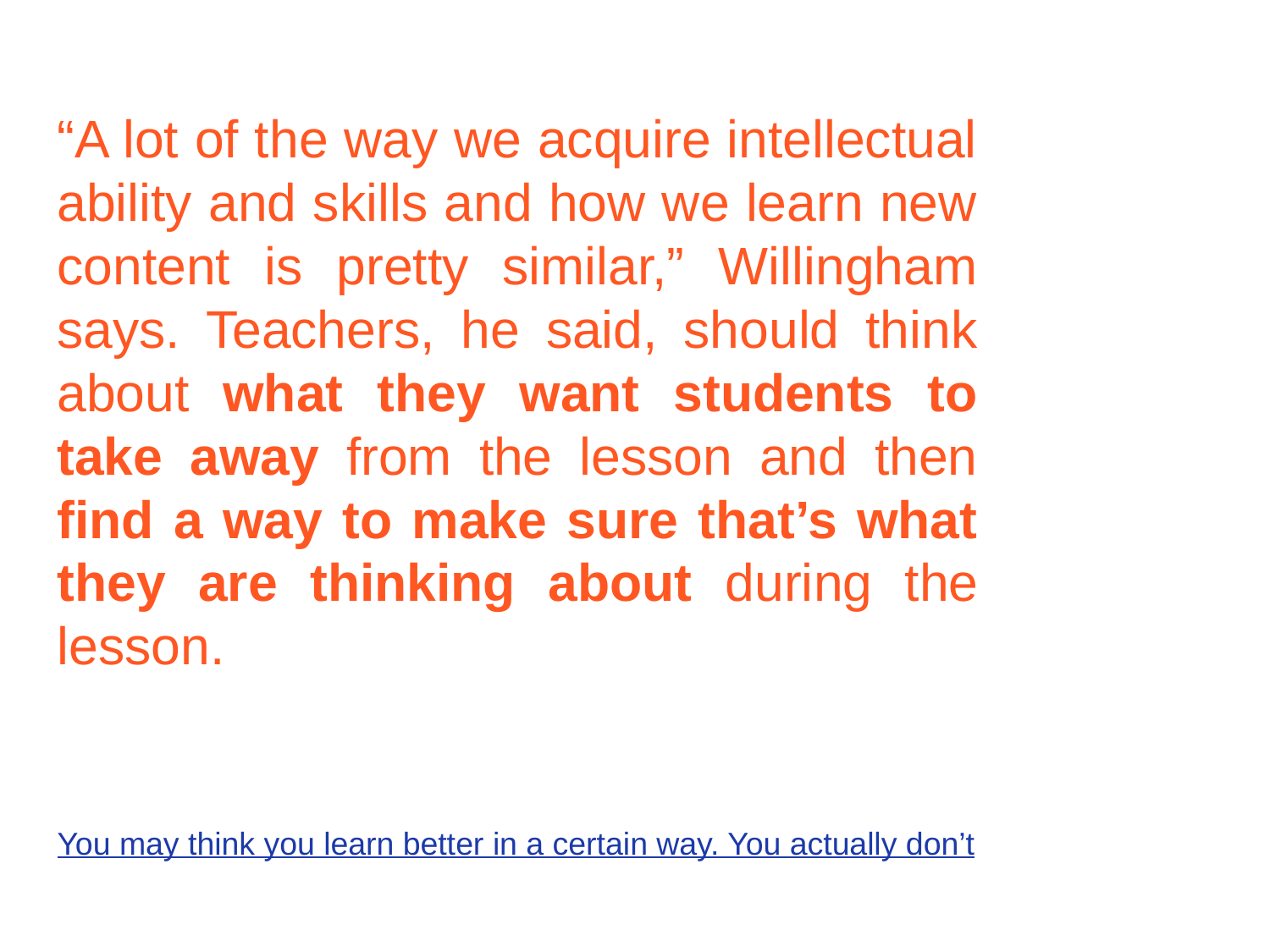

“A lot of the way we acquire intellectual ability and skills and how we learn new content is pretty similar,” Willingham says. Teachers, he said, should think about what they want students to take away from the lesson and then find a way to make sure that’s what they are thinking about during the lesson.
You may think you learn better in a certain way. You actually don’t